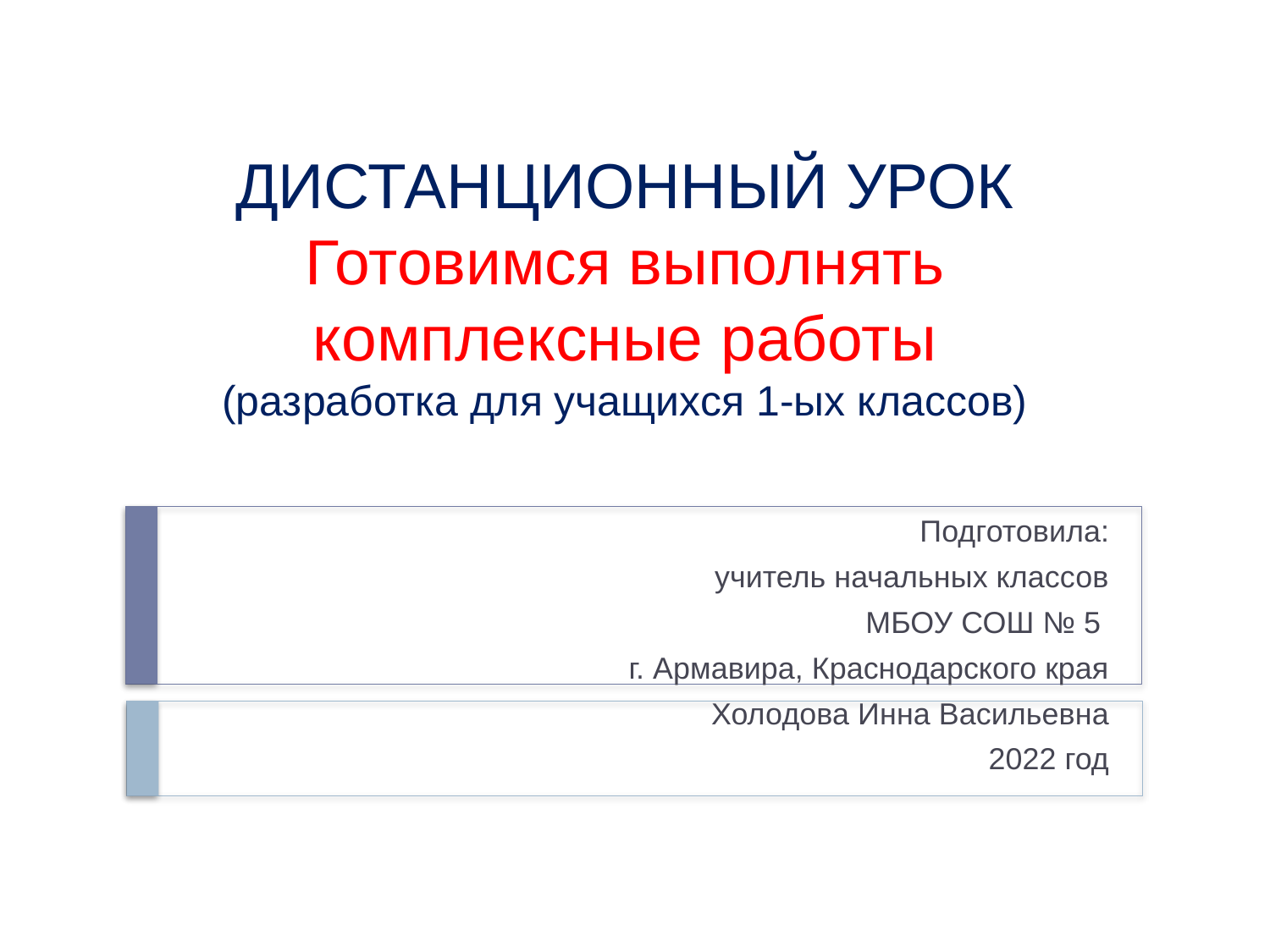

# ДИСТАНЦИОННЫЙ УРОК Готовимся выполнять комплексные работы (разработка для учащихся 1-ых классов)
Подготовила:
 учитель начальных классов
 МБОУ СОШ № 5
г. Армавира, Краснодарского края
Холодова Инна Васильевна
2022 год